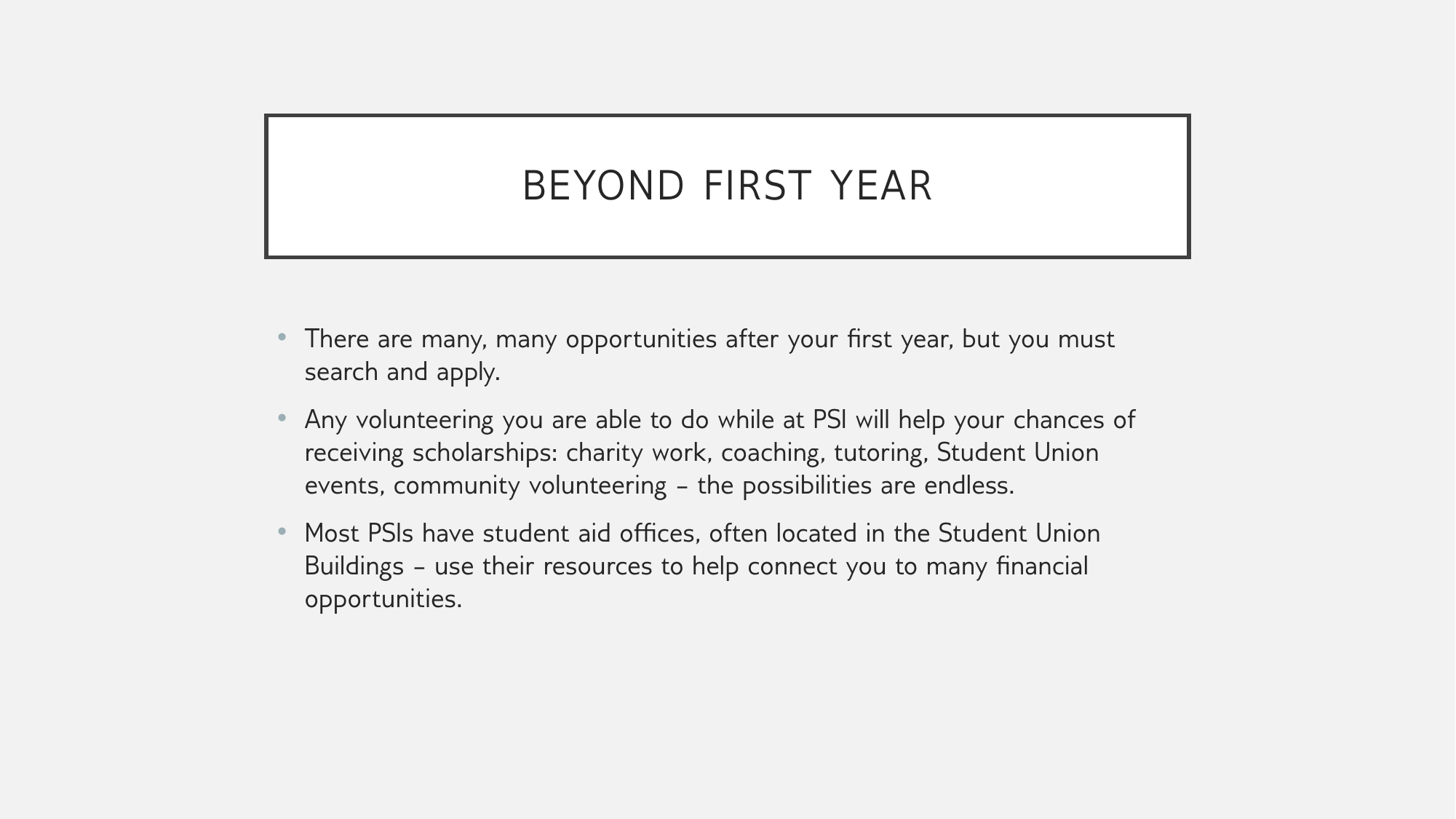

# Beyond First Year
There are many, many opportunities after your first year, but you must search and apply.
Any volunteering you are able to do while at PSI will help your chances of receiving scholarships: charity work, coaching, tutoring, Student Union events, community volunteering – the possibilities are endless.
Most PSIs have student aid offices, often located in the Student Union Buildings – use their resources to help connect you to many financial opportunities.